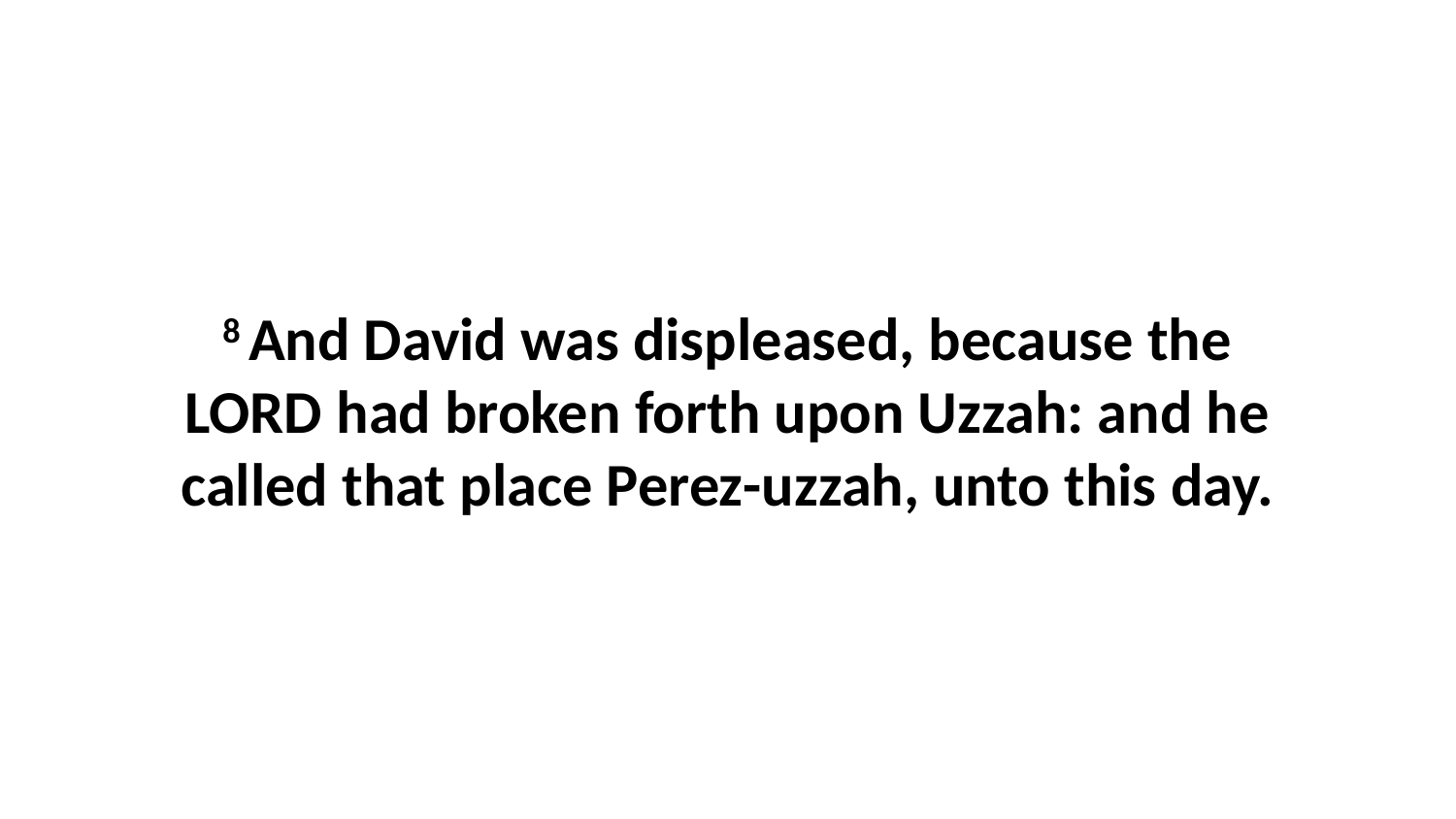

8 And David was displeased, because the LORD had broken forth upon Uzzah: and he called that place Perez-uzzah, unto this day.